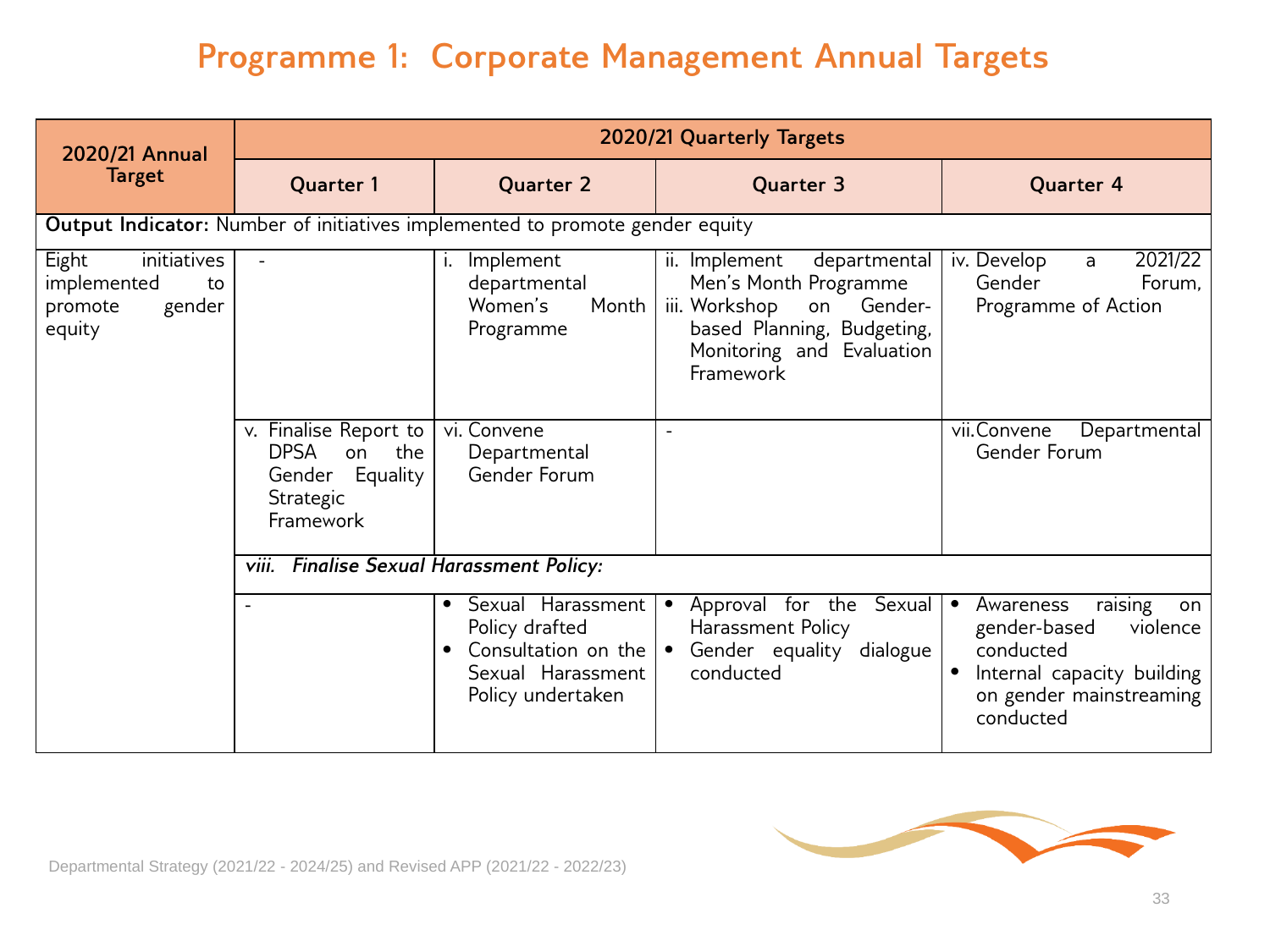

# Programme 1:  Corporate Management Annual Targets
| 2020/21 Annual Target | 2020/21 Quarterly Targets |  |  |  |
| --- | --- | --- | --- | --- |
|  | Quarter 1 | Quarter 2 | Quarter 3 | Quarter 4 |
| Output Indicator: Number of initiatives implemented to promote gender equity |  |  |  |  |
| Eight initiatives implemented to promote gender equity | - | Implement departmental Women’s Month Programme | Implement departmental Men’s Month Programme Workshop on Gender-based Planning, Budgeting, Monitoring and Evaluation Framework | Develop a 2021/22 Gender Forum, Programme of Action |
|  | Finalise Report to DPSA on the Gender Equality Strategic Framework | Convene Departmental Gender Forum | - | Convene Departmental Gender Forum |
|  | Finalise Sexual Harassment Policy: |  |  |  |
|  | - | Sexual Harassment Policy drafted Consultation on the Sexual Harassment Policy undertaken | Approval for the Sexual Harassment Policy Gender equality dialogue conducted | Awareness raising on gender-based violence conducted Internal capacity building on gender mainstreaming conducted |
Departmental Strategy (2021/22 - 2024/25) and Revised APP (2021/22 - 2022/23)
33